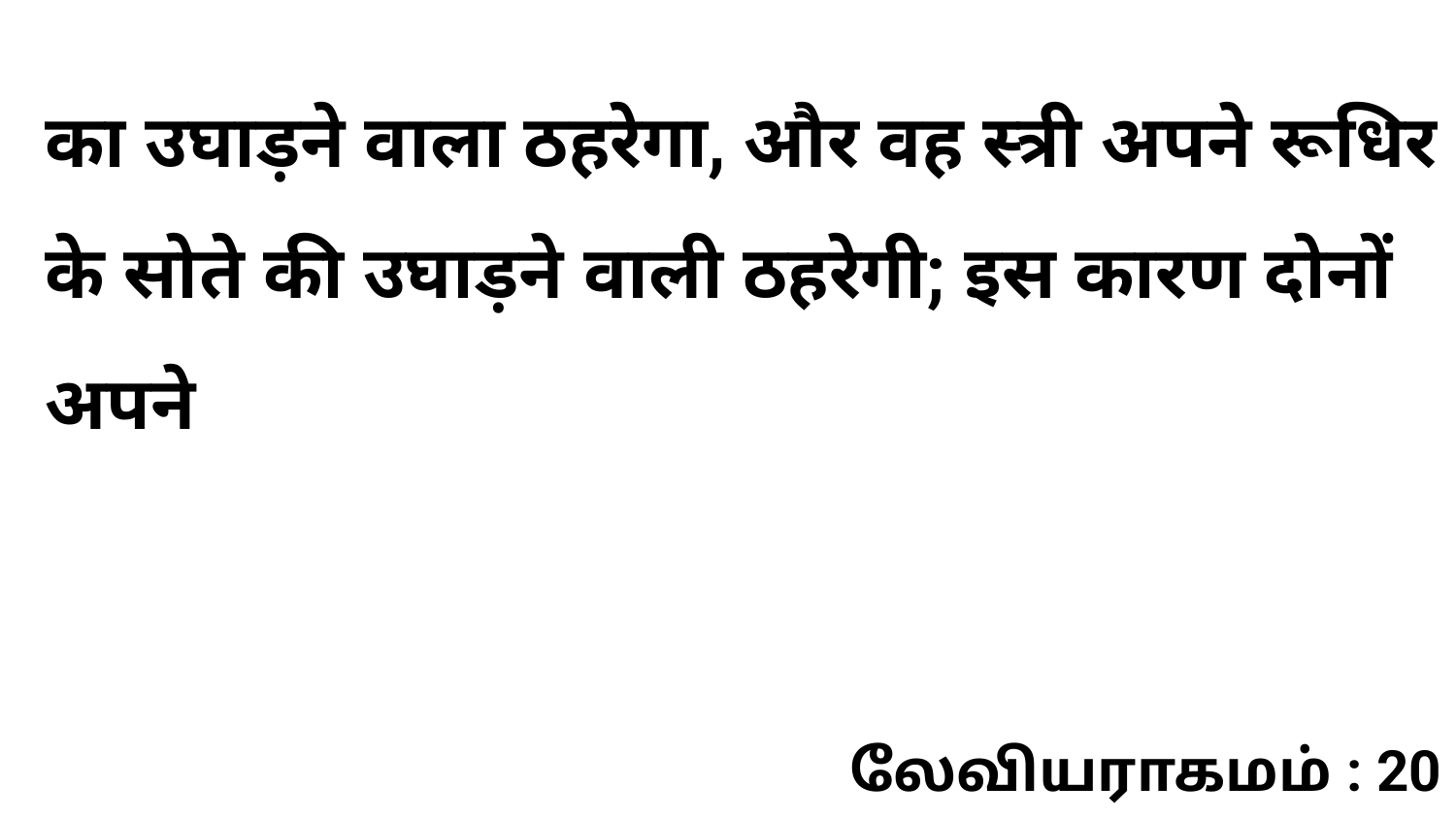

का उघाड़ने वाला ठहरेगा, और वह स्त्री अपने रूधिर के सोते की उघाड़ने वाली ठहरेगी; इस कारण दोनों अपने
லேவியராகமம் : 20